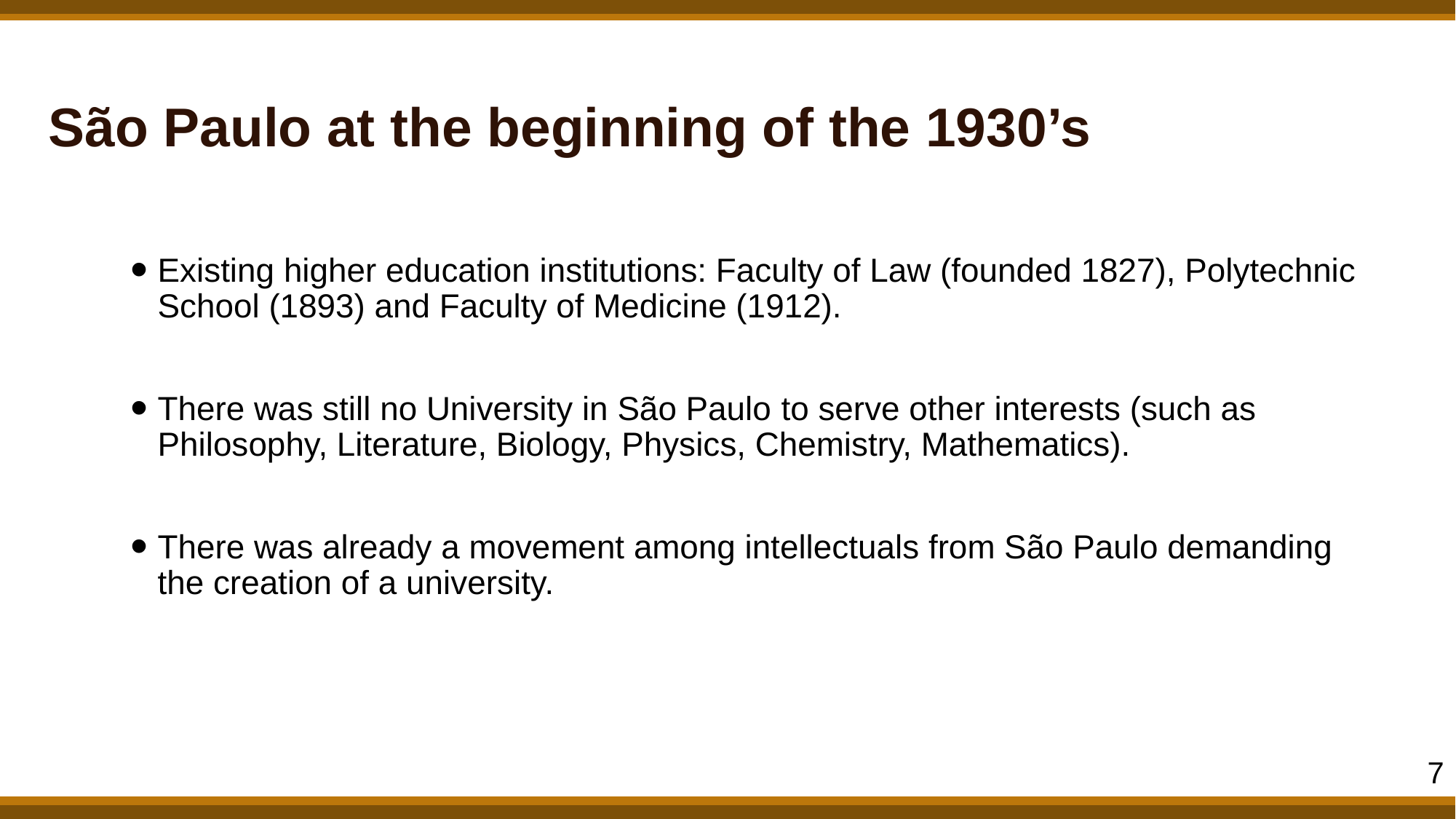

# São Paulo at the beginning of the 1930’s
Existing higher education institutions: Faculty of Law (founded 1827), Polytechnic School (1893) and Faculty of Medicine (1912).

There was still no University in São Paulo to serve other interests (such as Philosophy, Literature, Biology, Physics, Chemistry, Mathematics).

There was already a movement among intellectuals from São Paulo demanding the creation of a university.
7